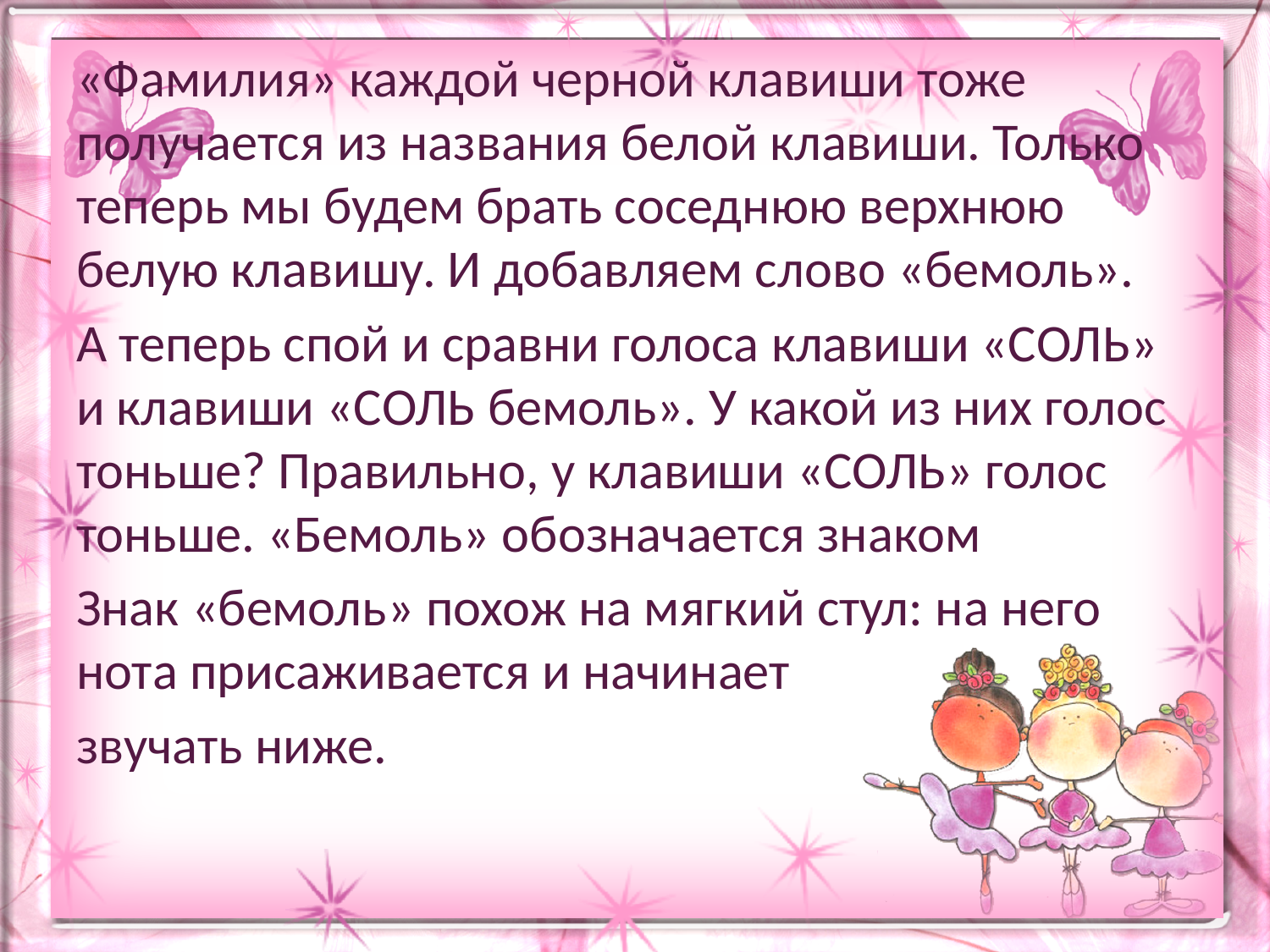

#
«Фамилия» каждой черной клавиши тоже получается из названия белой клавиши. Только теперь мы будем брать соседнюю верхнюю белую клавишу. И добавляем слово «бемоль».
А теперь спой и сравни голоса клавиши «СОЛЬ» и клавиши «СОЛЬ бемоль». У какой из них голос тоньше? Правильно, у клавиши «СОЛЬ» голос тоньше. «Бемоль» обозначается знаком
Знак «бемоль» похож на мягкий стул: на него нота присаживается и начинает
звучать ниже.